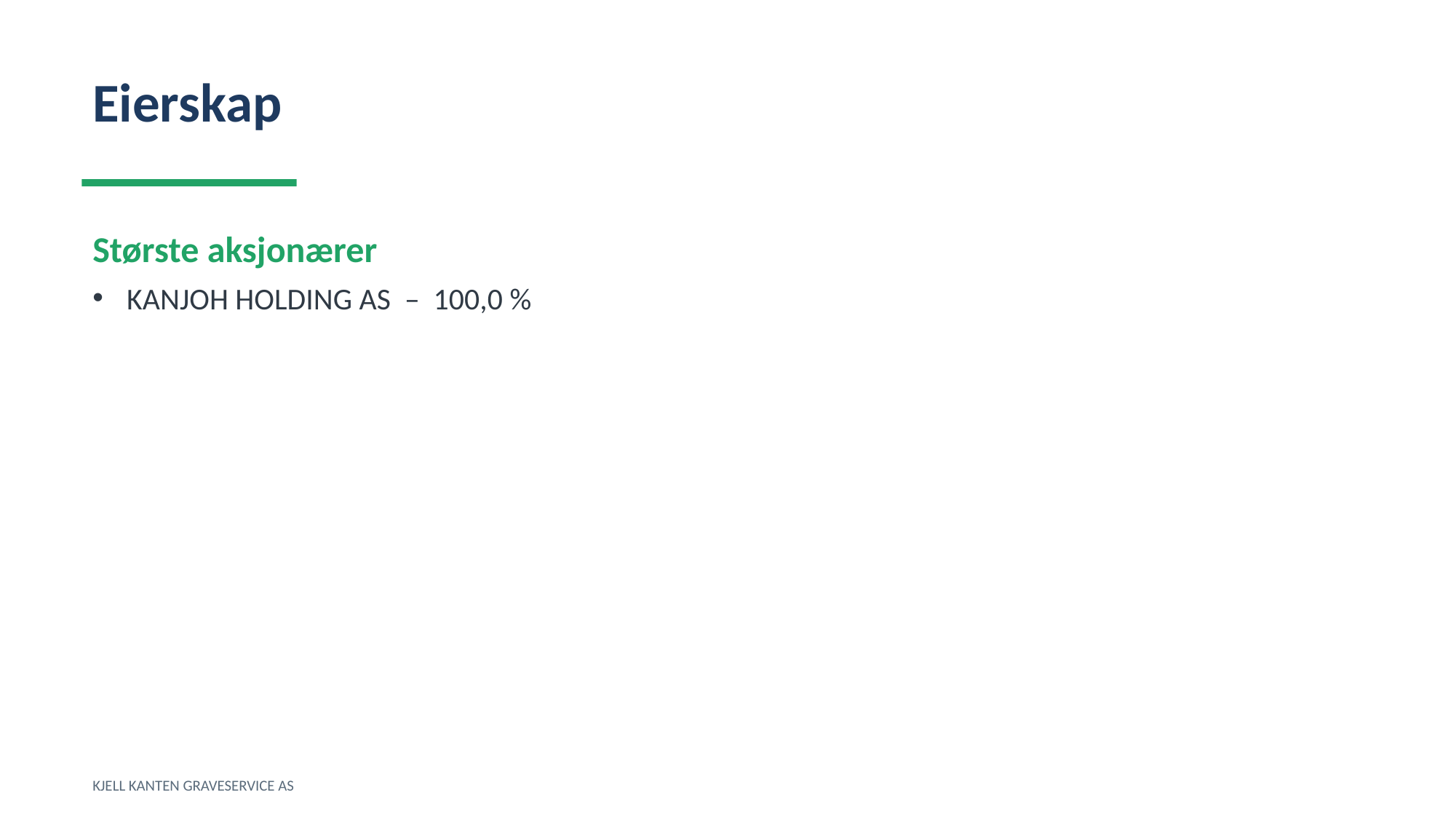

Eierskap

Største aksjonærer
KANJOH HOLDING AS  –  100,0 %
KJELL KANTEN GRAVESERVICE AS